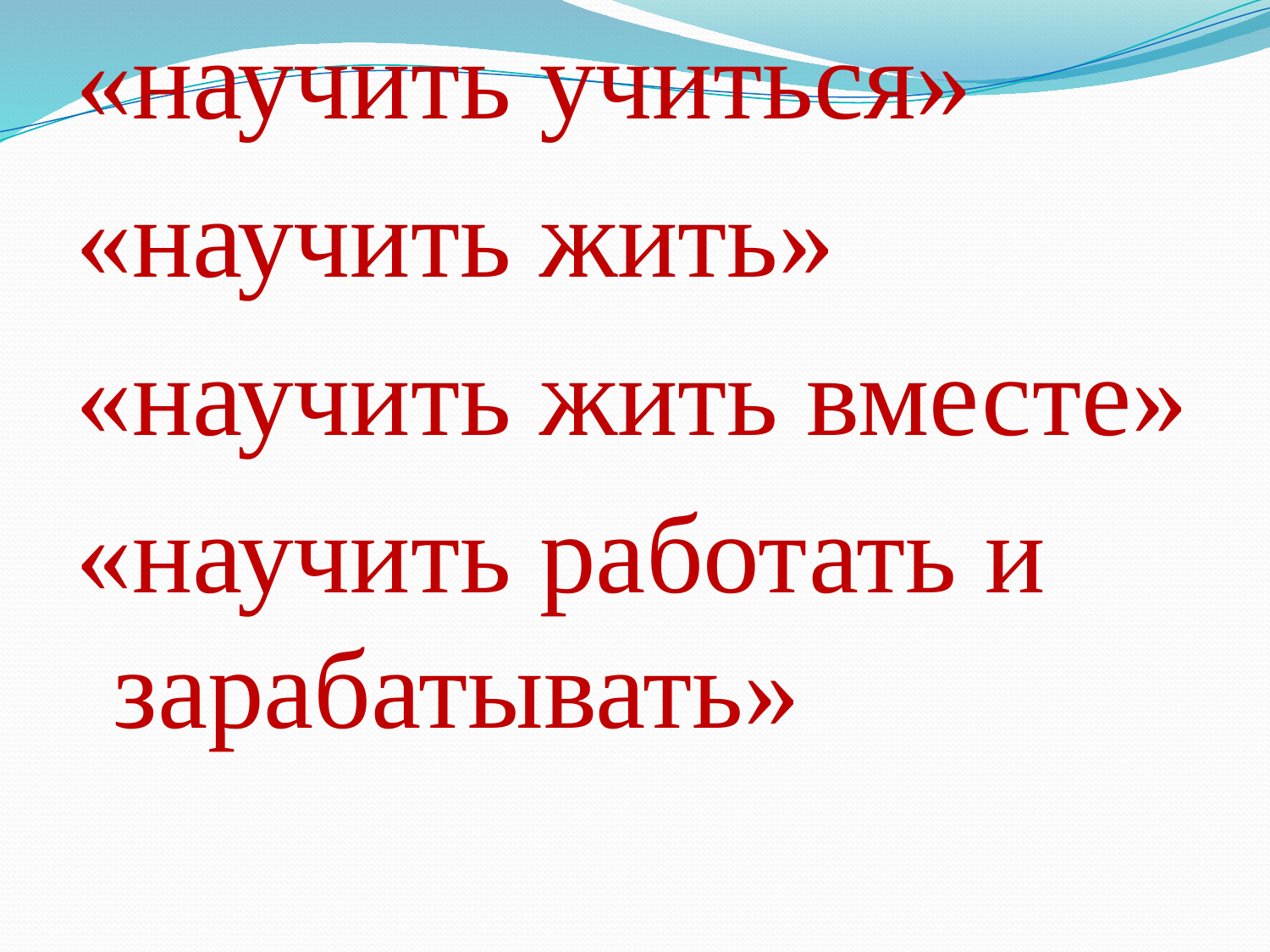

«научить учиться»
«научить жить»
«научить жить вместе»
«научить работать и зарабатывать»

#